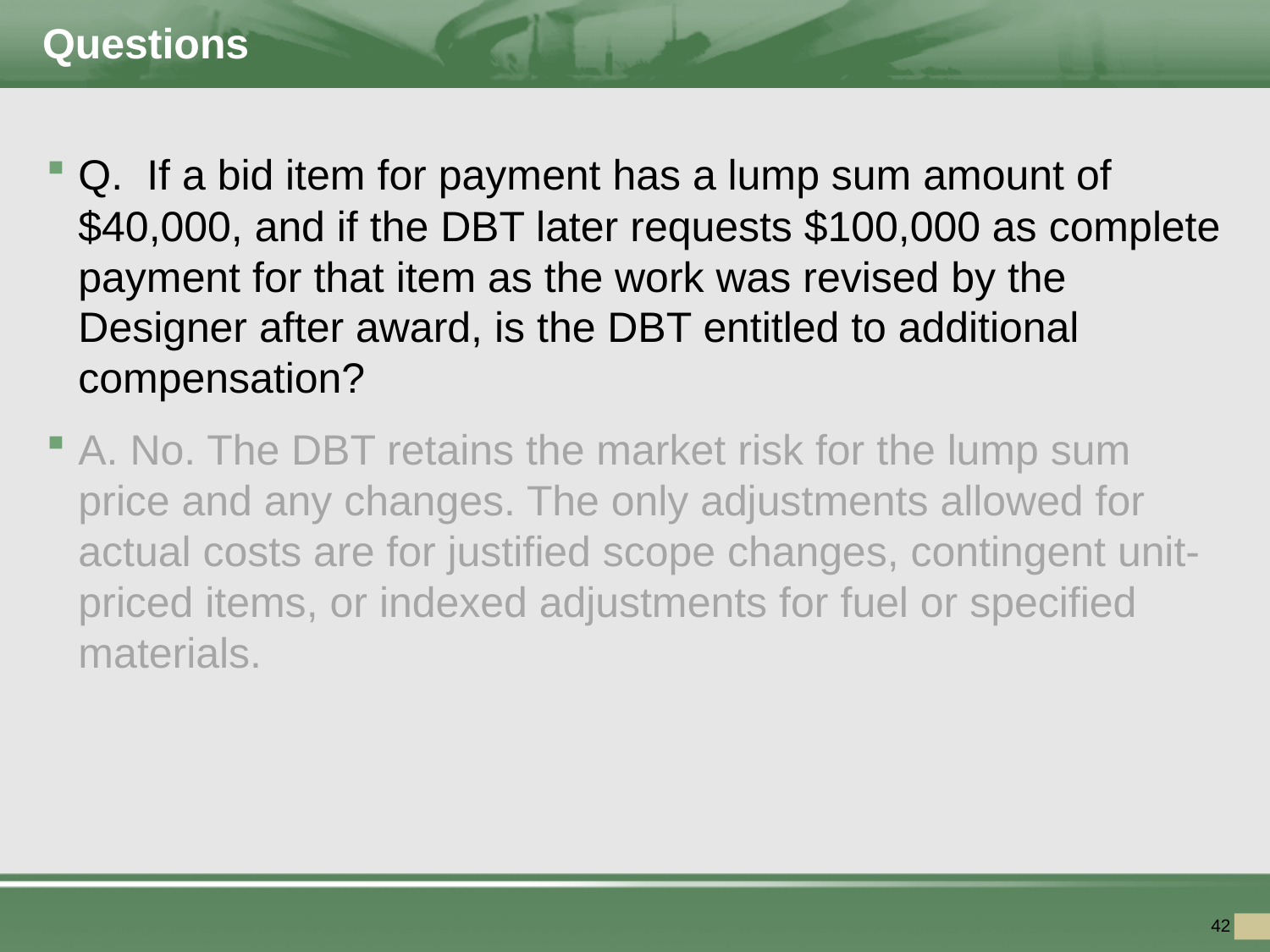

# Questions
Q.  If a bid item for payment has a lump sum amount of $40,000, and if the DBT later requests $100,000 as complete payment for that item as the work was revised by the Designer after award, is the DBT entitled to additional compensation?
A. No. The DBT retains the market risk for the lump sum price and any changes. The only adjustments allowed for actual costs are for justified scope changes, contingent unit-priced items, or indexed adjustments for fuel or specified materials.